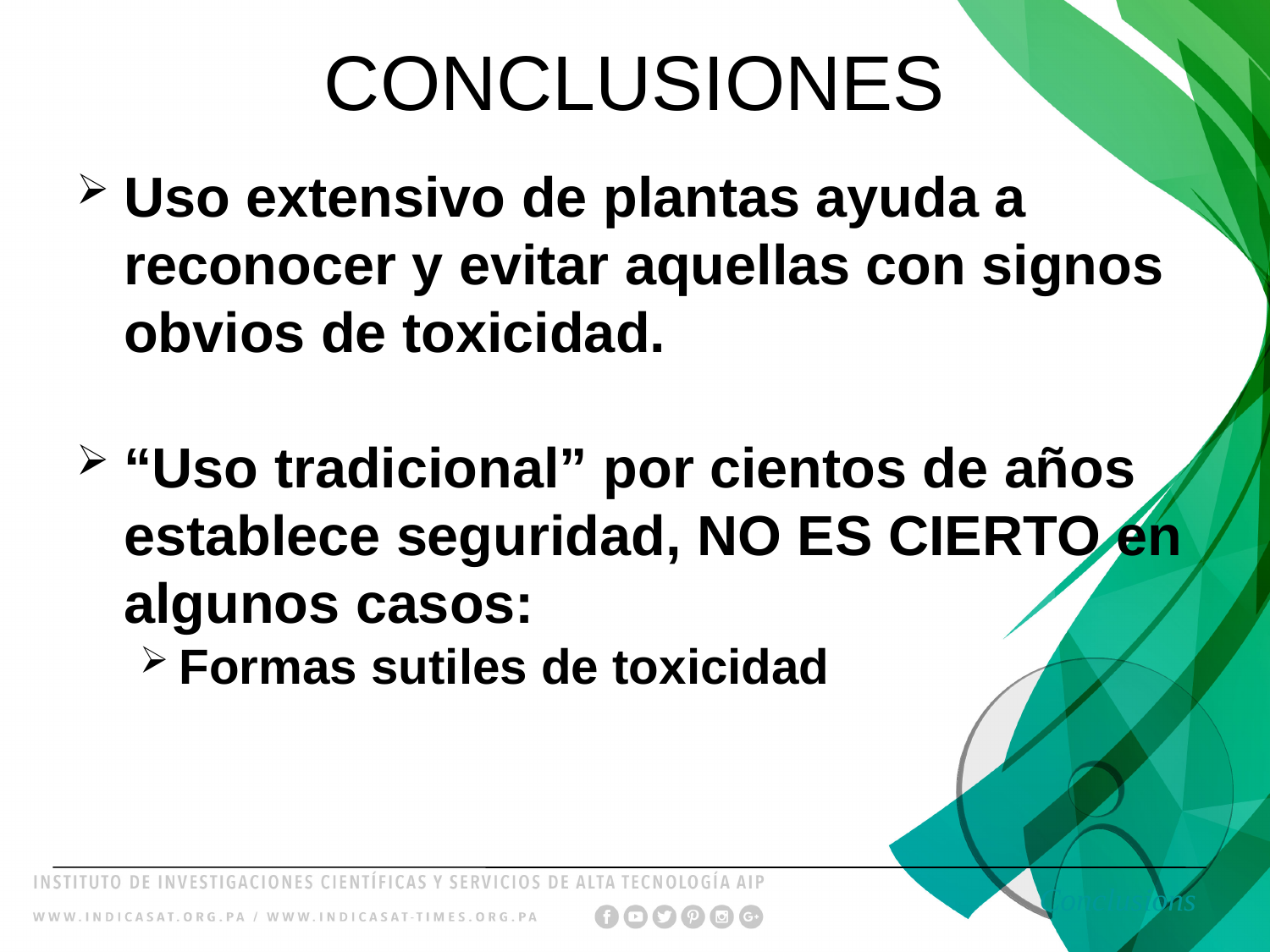

# CONCLUSIONES
Uso extensivo de plantas ayuda a reconocer y evitar aquellas con signos obvios de toxicidad.

“Uso tradicional” por cientos de años establece seguridad, NO ES CIERTO en algunos casos:
Formas sutiles de toxicidad

Conclusions